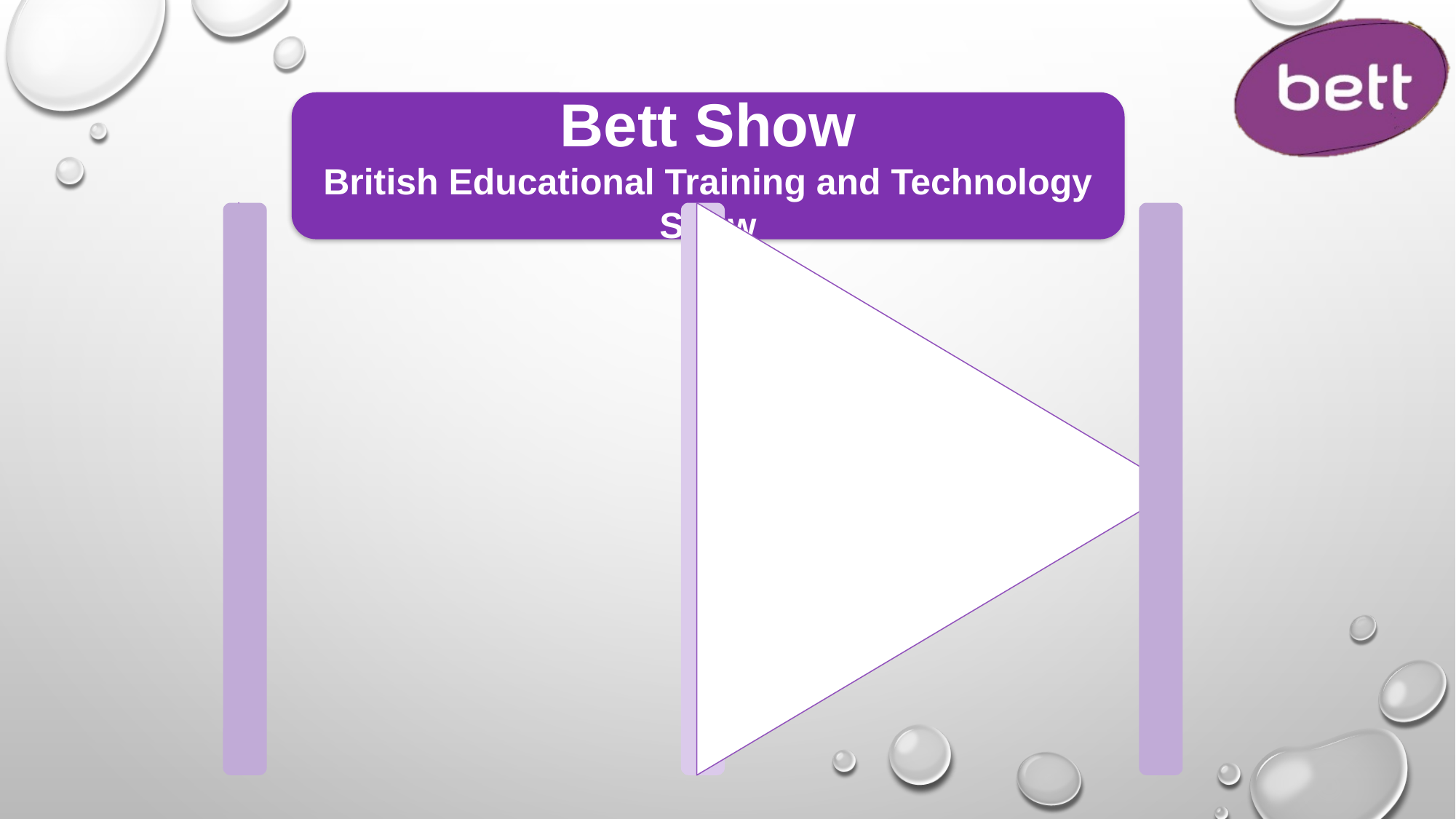

Bett Show
British Educational Training and Technology Show